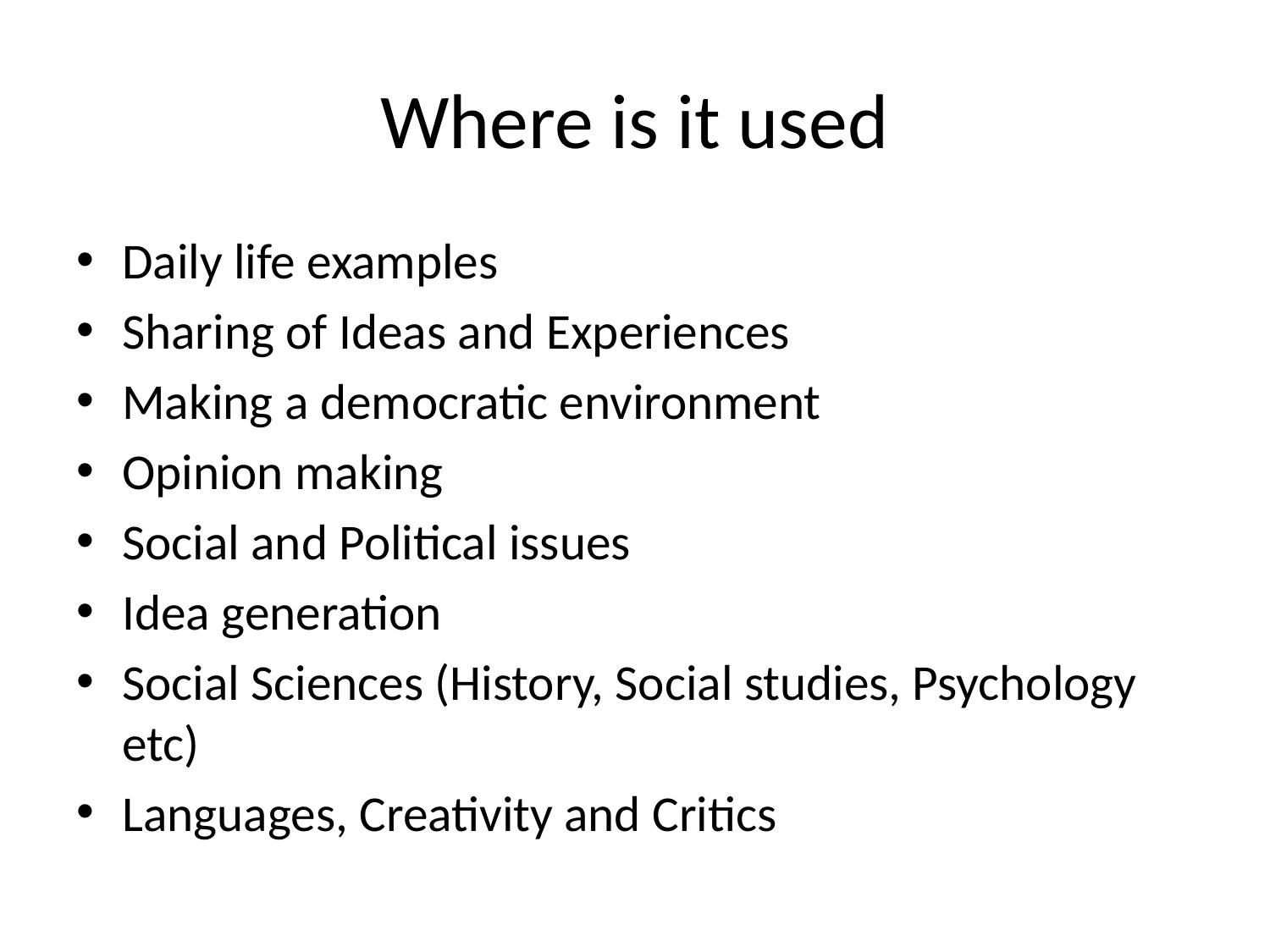

# Where is it used
Daily life examples
Sharing of Ideas and Experiences
Making a democratic environment
Opinion making
Social and Political issues
Idea generation
Social Sciences (History, Social studies, Psychology etc)
Languages, Creativity and Critics